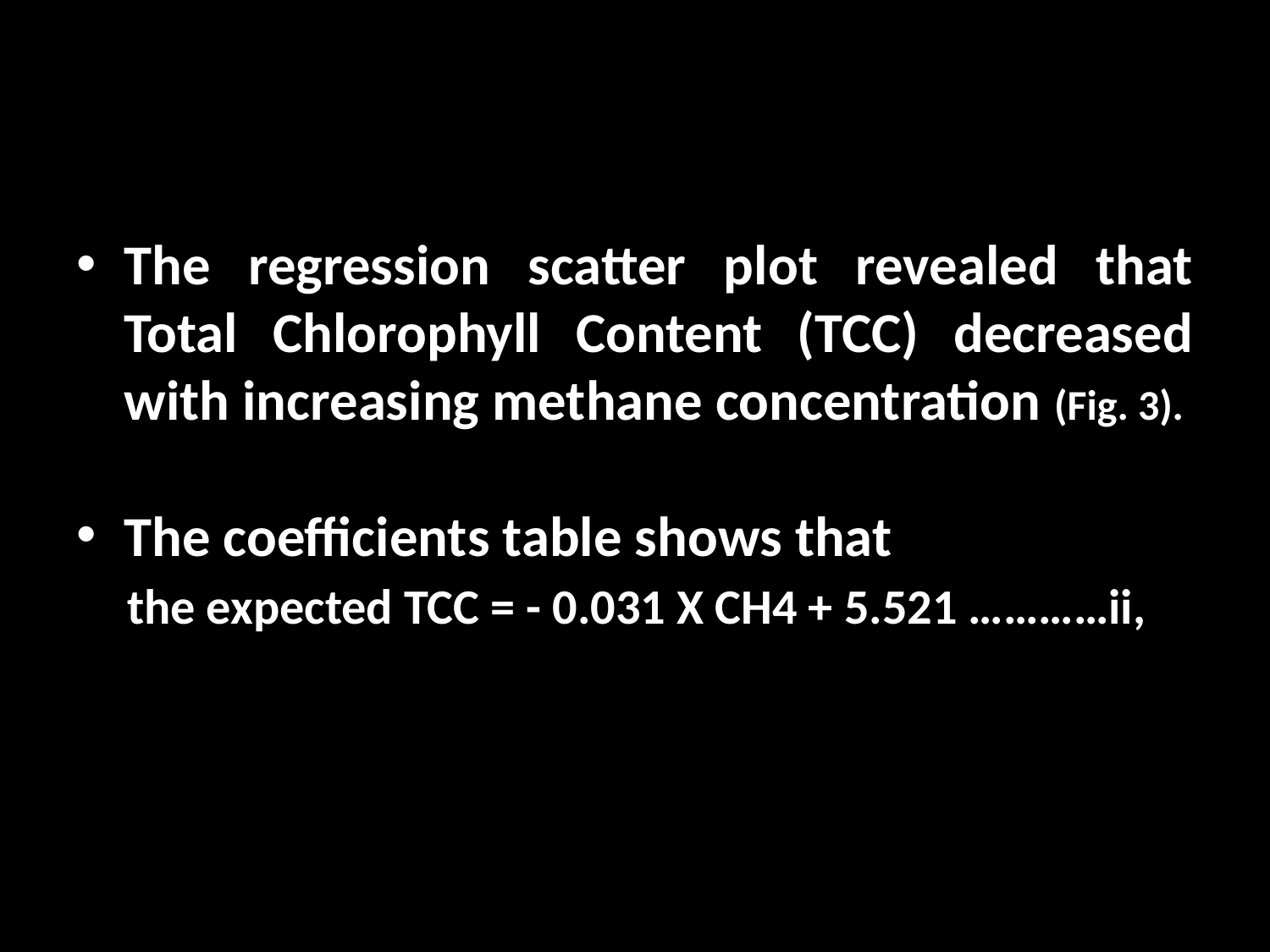

The regression scatter plot revealed that Total Chlorophyll Content (TCC) decreased with increasing methane concentration (Fig. 3).

The coefficients table shows that
    the expected TCC = - 0.031 X CH4 + 5.521 …………ii,